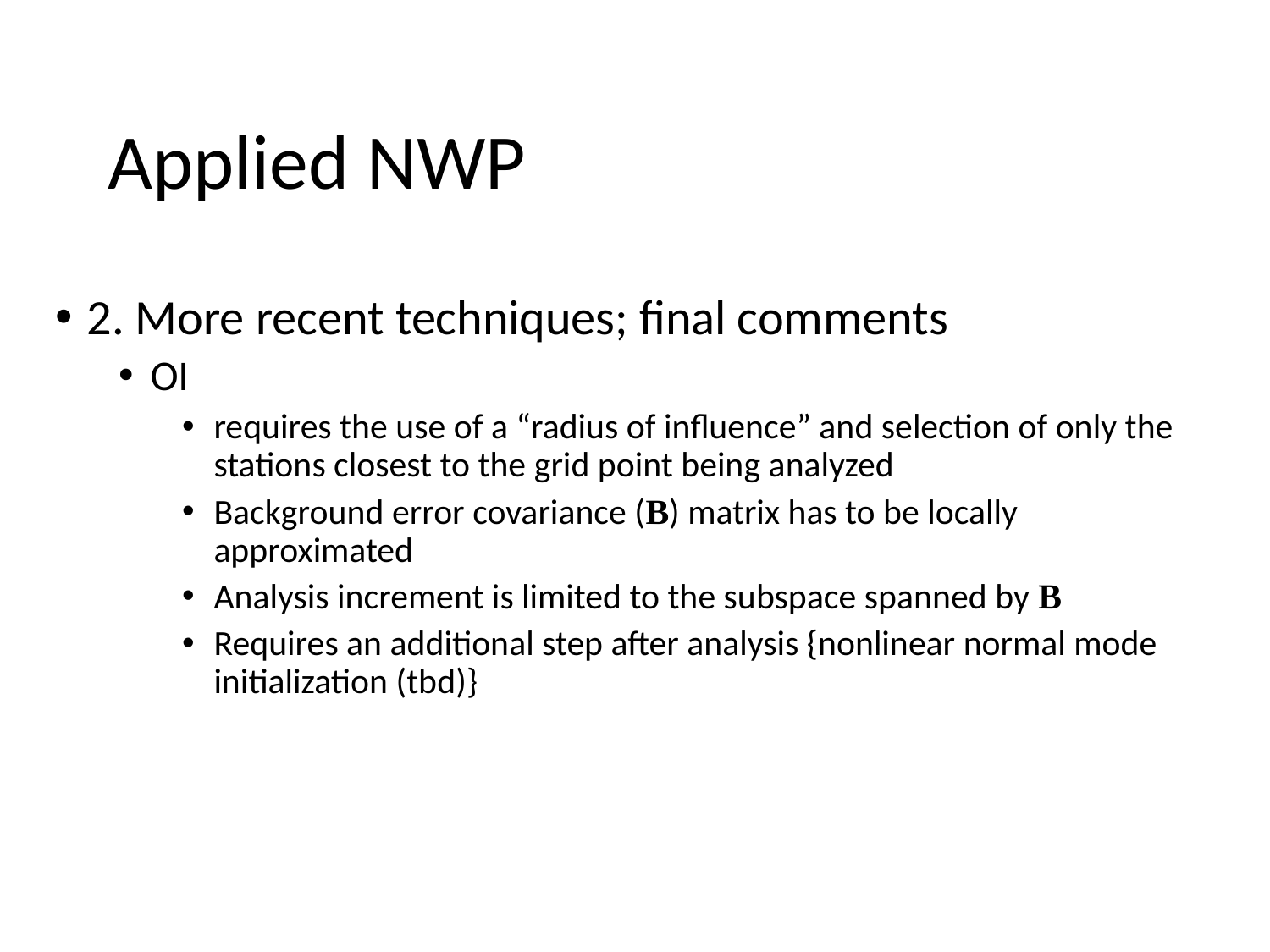

# Applied NWP
2. More recent techniques; final comments
OI
requires the use of a “radius of influence” and selection of only the stations closest to the grid point being analyzed
Background error covariance (B) matrix has to be locally approximated
Analysis increment is limited to the subspace spanned by B
Requires an additional step after analysis {nonlinear normal mode initialization (tbd)}